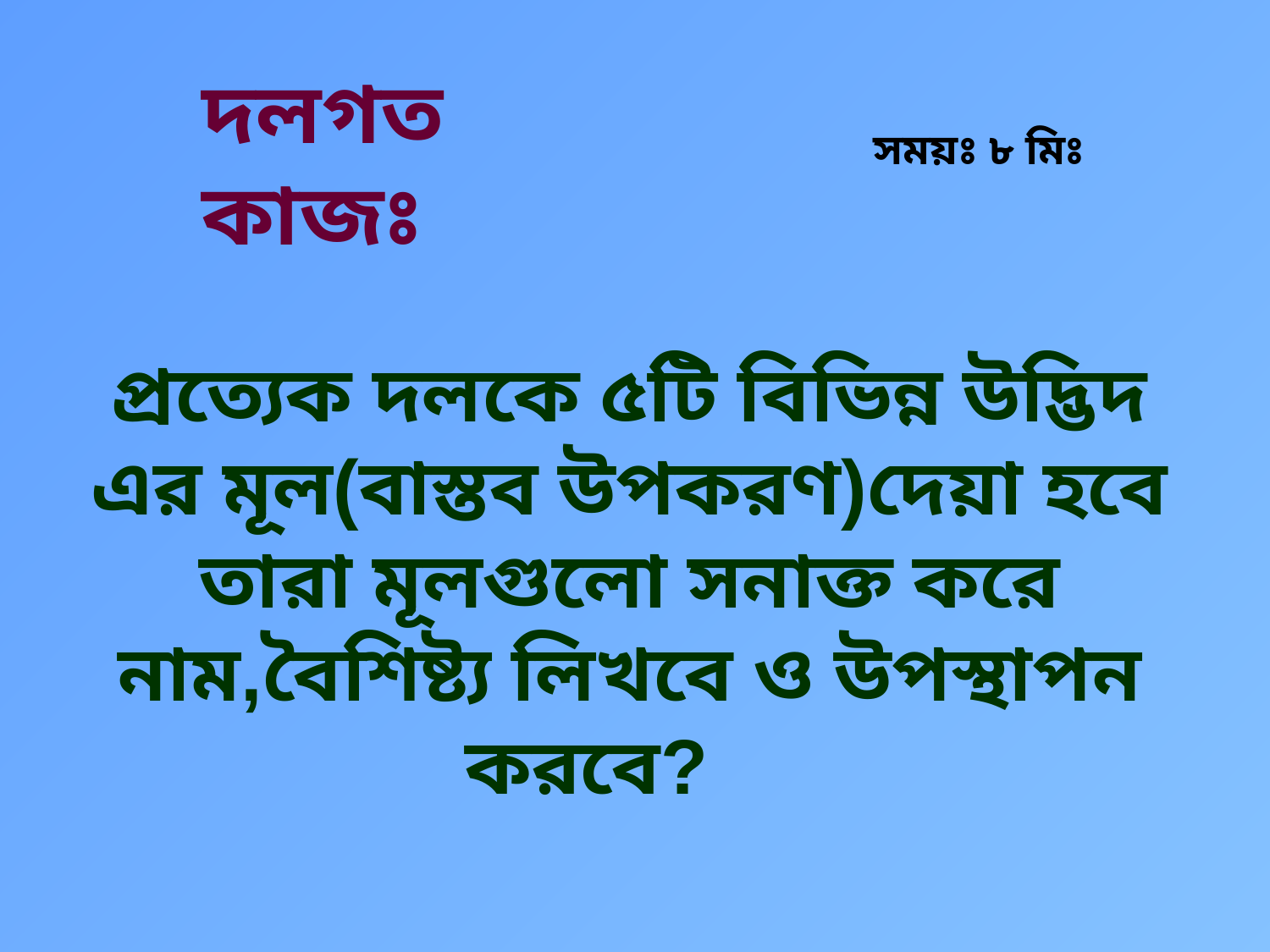

দলগত কাজঃ
সময়ঃ ৮ মিঃ
প্রত্যেক দলকে ৫টি বিভিন্ন উদ্ভিদ এর মূল(বাস্তব উপকরণ)দেয়া হবে তারা মূলগুলো সনাক্ত করে নাম,বৈশিষ্ট্য লিখবে ও উপস্থাপন করবে?